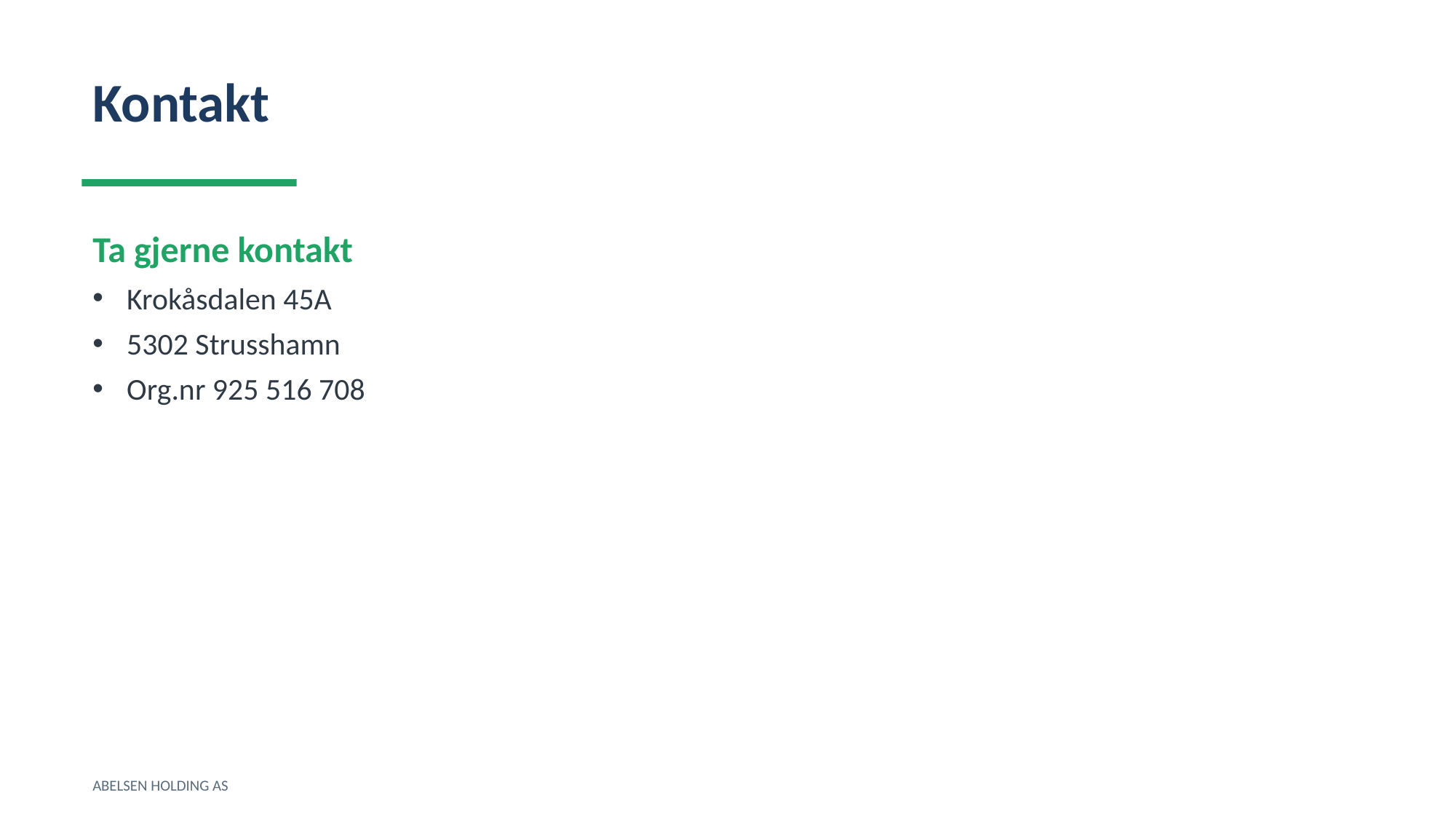

Kontakt

Ta gjerne kontakt
Krokåsdalen 45A
5302 Strusshamn
Org.nr 925 516 708
ABELSEN HOLDING AS